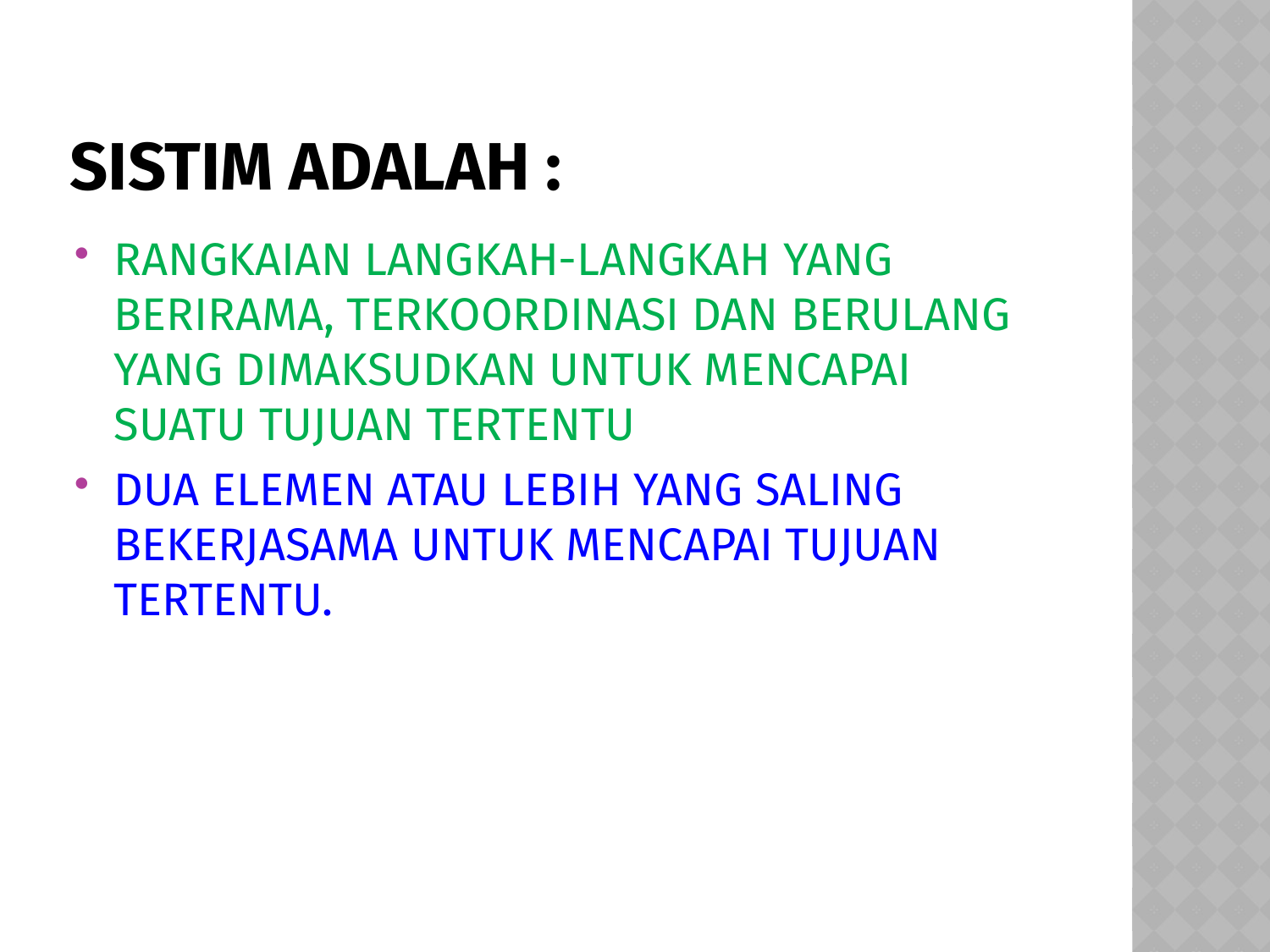

# SISTIM ADALAH :
RANGKAIAN LANGKAH-LANGKAH YANG BERIRAMA, TERKOORDINASI DAN BERULANG YANG DIMAKSUDKAN UNTUK MENCAPAI SUATU TUJUAN TERTENTU
DUA ELEMEN ATAU LEBIH YANG SALING BEKERJASAMA UNTUK MENCAPAI TUJUAN TERTENTU.